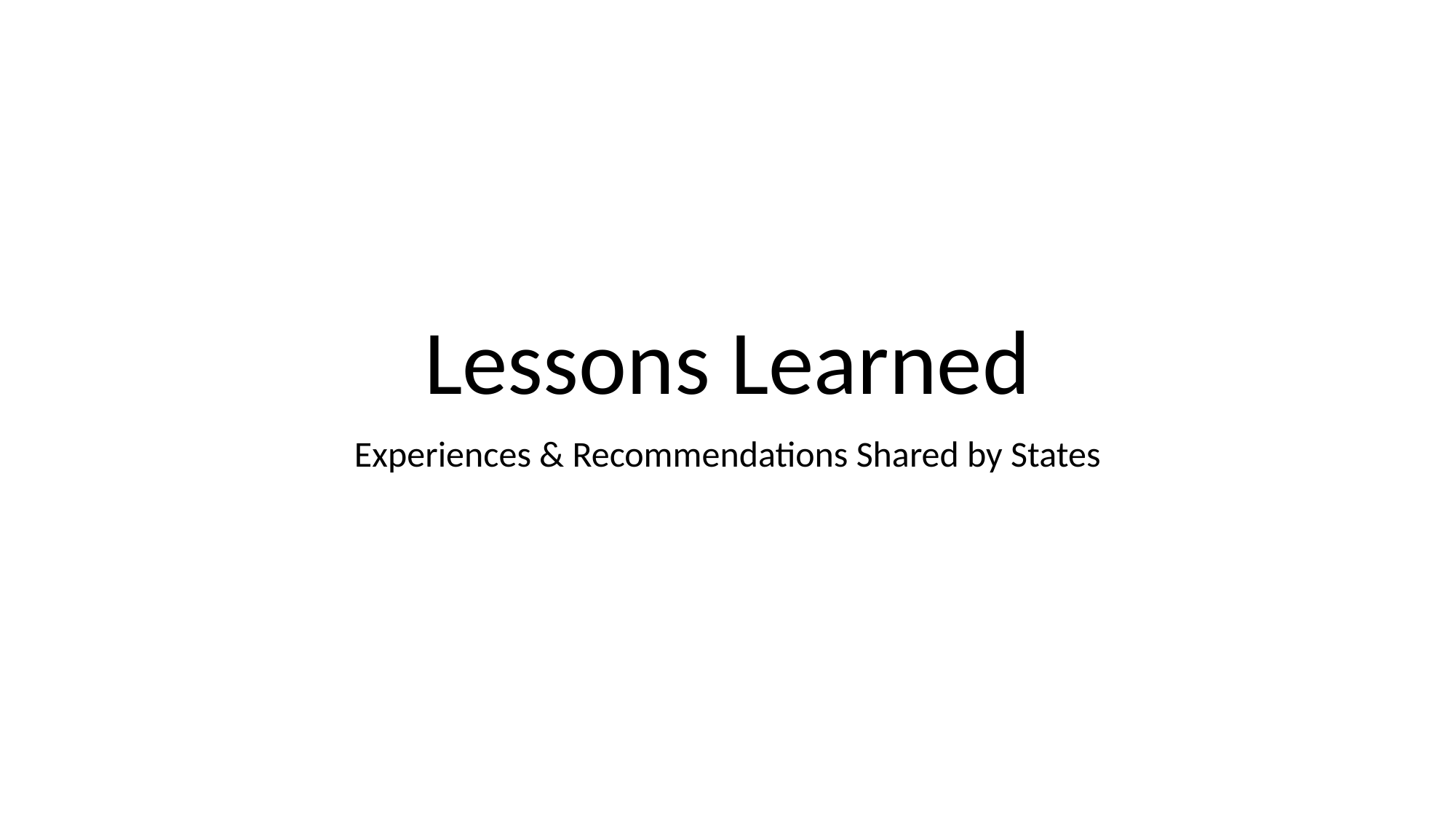

# Lessons Learned
Experiences & Recommendations Shared by States